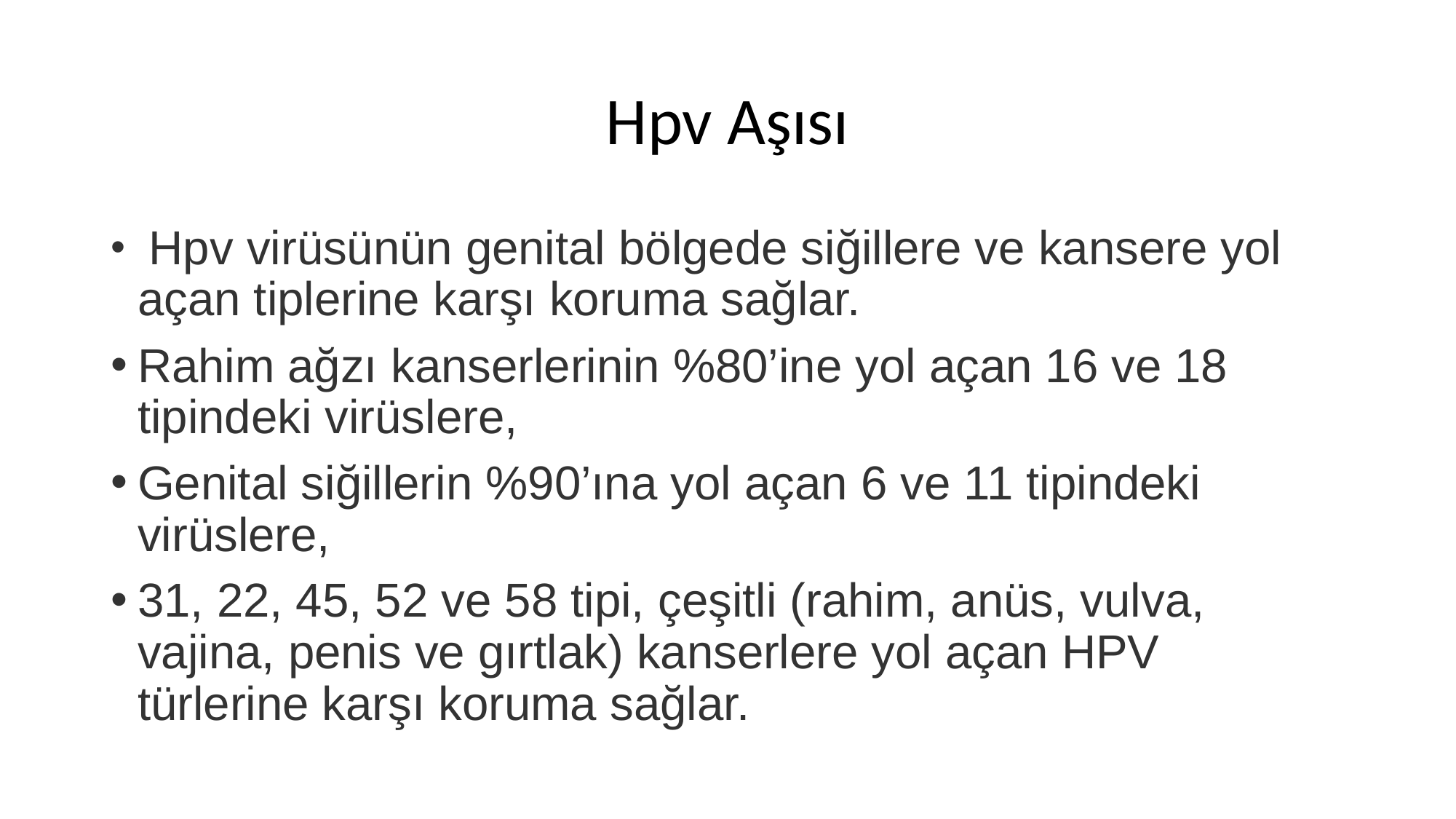

# Hpv Aşısı
 Hpv virüsünün genital bölgede siğillere ve kansere yol açan tiplerine karşı koruma sağlar.
Rahim ağzı kanserlerinin %80’ine yol açan 16 ve 18 tipindeki virüslere,
Genital siğillerin %90’ına yol açan 6 ve 11 tipindeki virüslere,
31, 22, 45, 52 ve 58 tipi, çeşitli (rahim, anüs, vulva, vajina, penis ve gırtlak) kanserlere yol açan HPV türlerine karşı koruma sağlar.